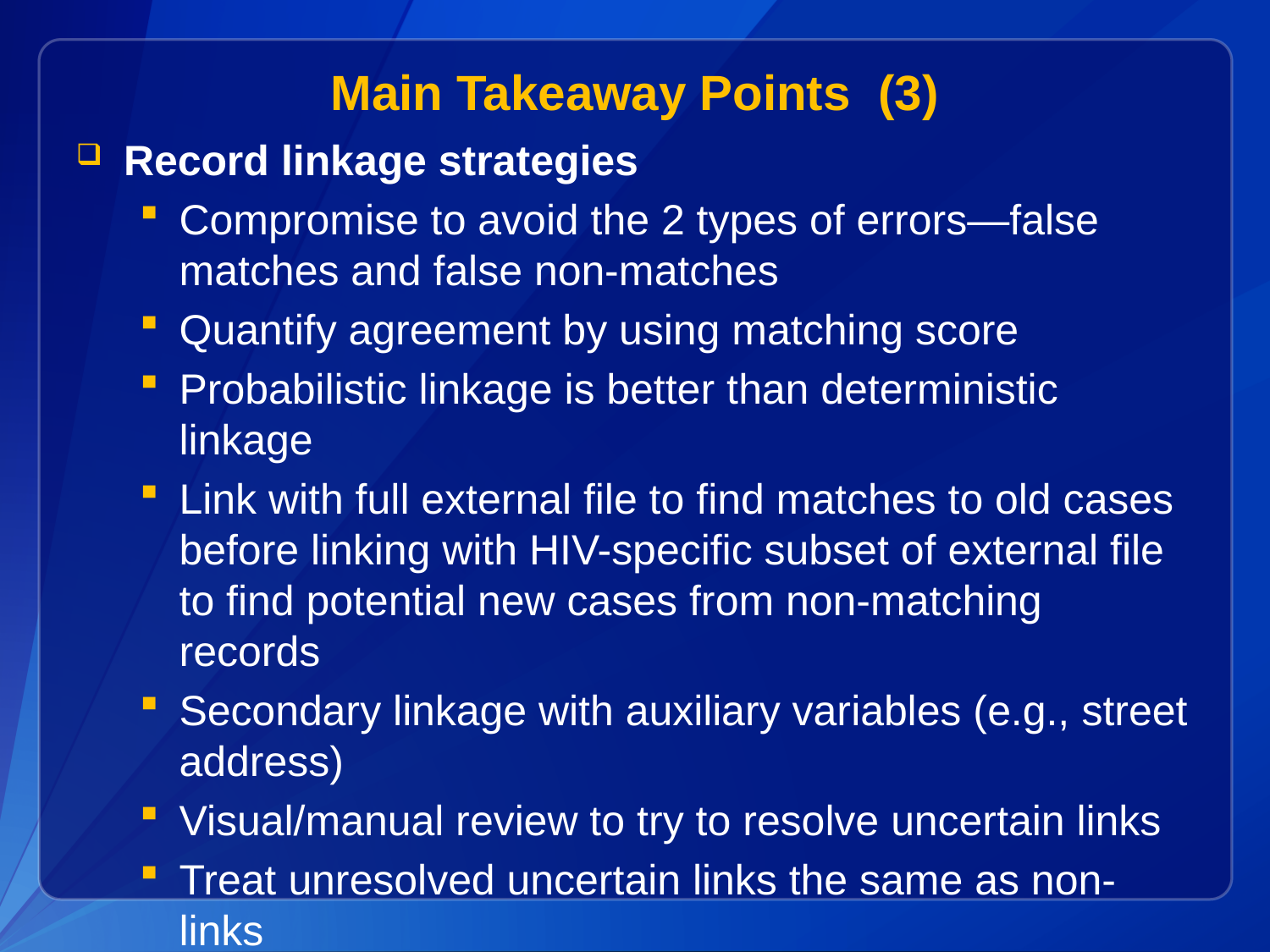

# Main Takeaway Points  (3)
Record linkage strategies
Compromise to avoid the 2 types of errors—false matches and false non-matches
Quantify agreement by using matching score
Probabilistic linkage is better than deterministic linkage
Link with full external file to find matches to old cases before linking with HIV-specific subset of external file to find potential new cases from non-matching records
Secondary linkage with auxiliary variables (e.g., street address)
Visual/manual review to try to resolve uncertain links
Treat unresolved uncertain links the same as non-links